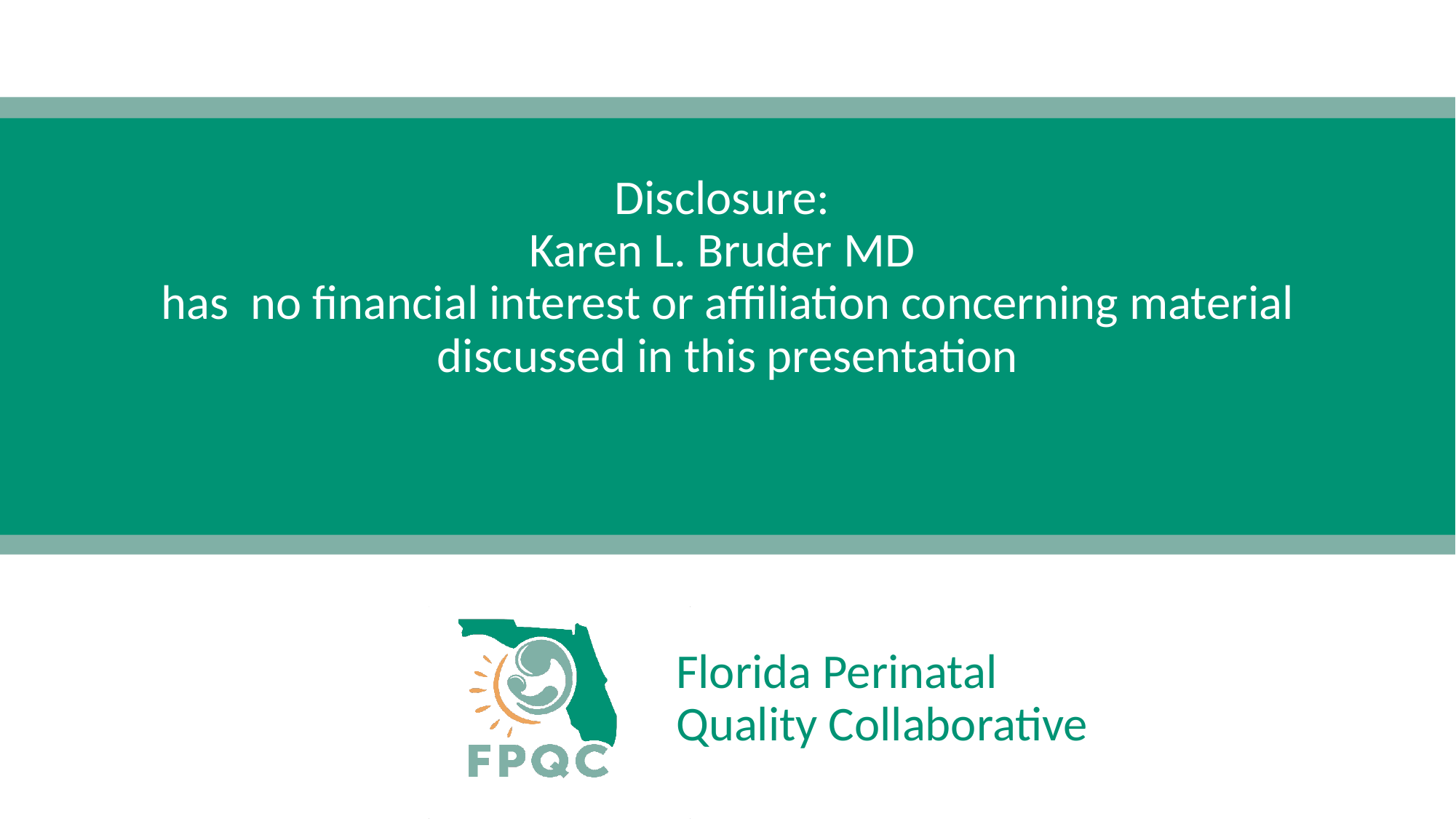

# Disclosure: Karen L. Bruder MD has  no financial interest or affiliation concerning material discussed in this presentation